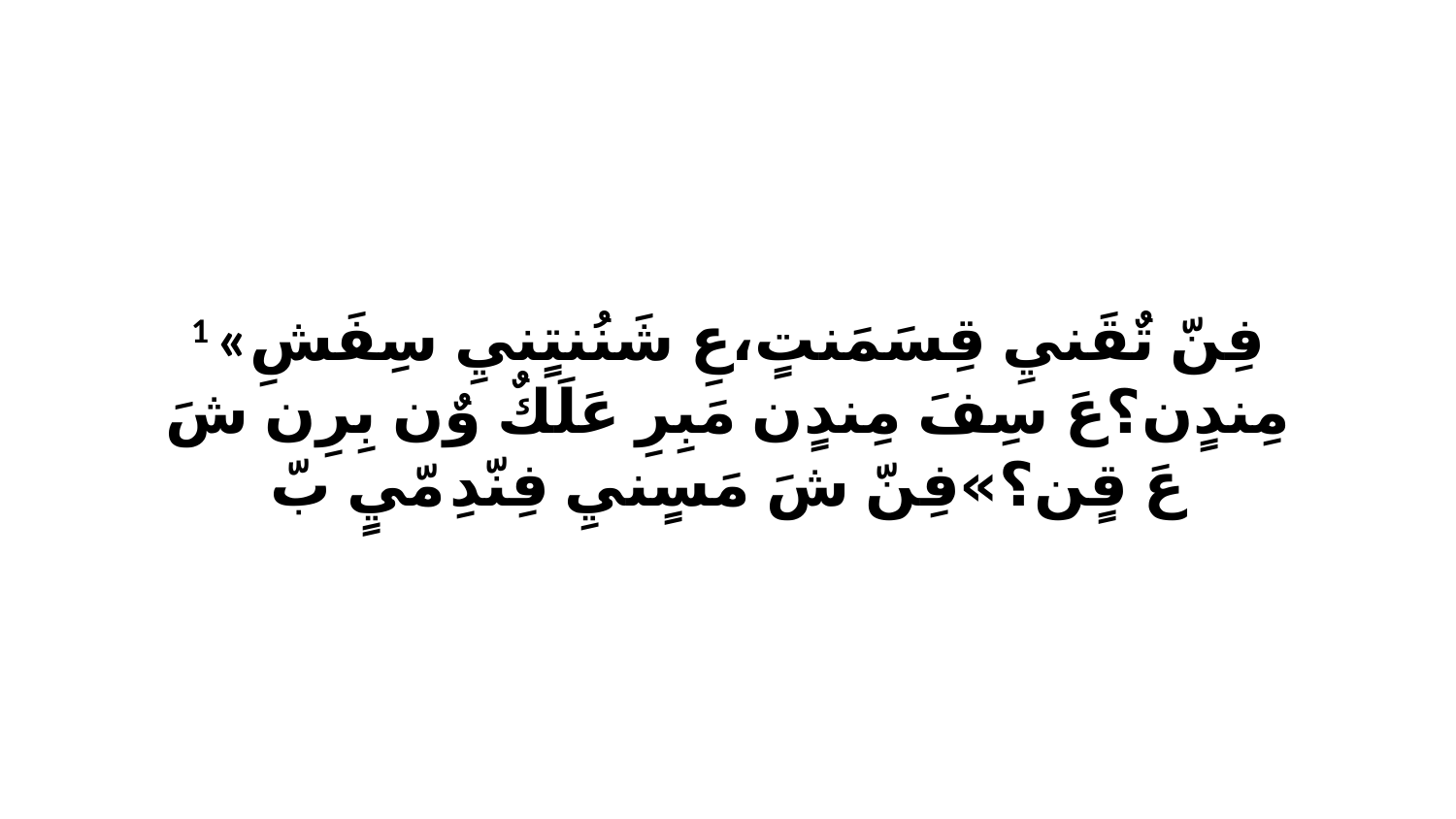

1 «فِنّ تٌقَنيِ قِسَمَنتٍ،عِ شَنُنتٍنيِ سِفَشِ مِندٍن؟عَ سِفَ مِندٍن مَبِرِ عَلَكٌ وٌن بِرِن شَ عَ قٍن؟»فِنّ شَ مَسٍنيِ فِنّدِ مّيٍ بّ